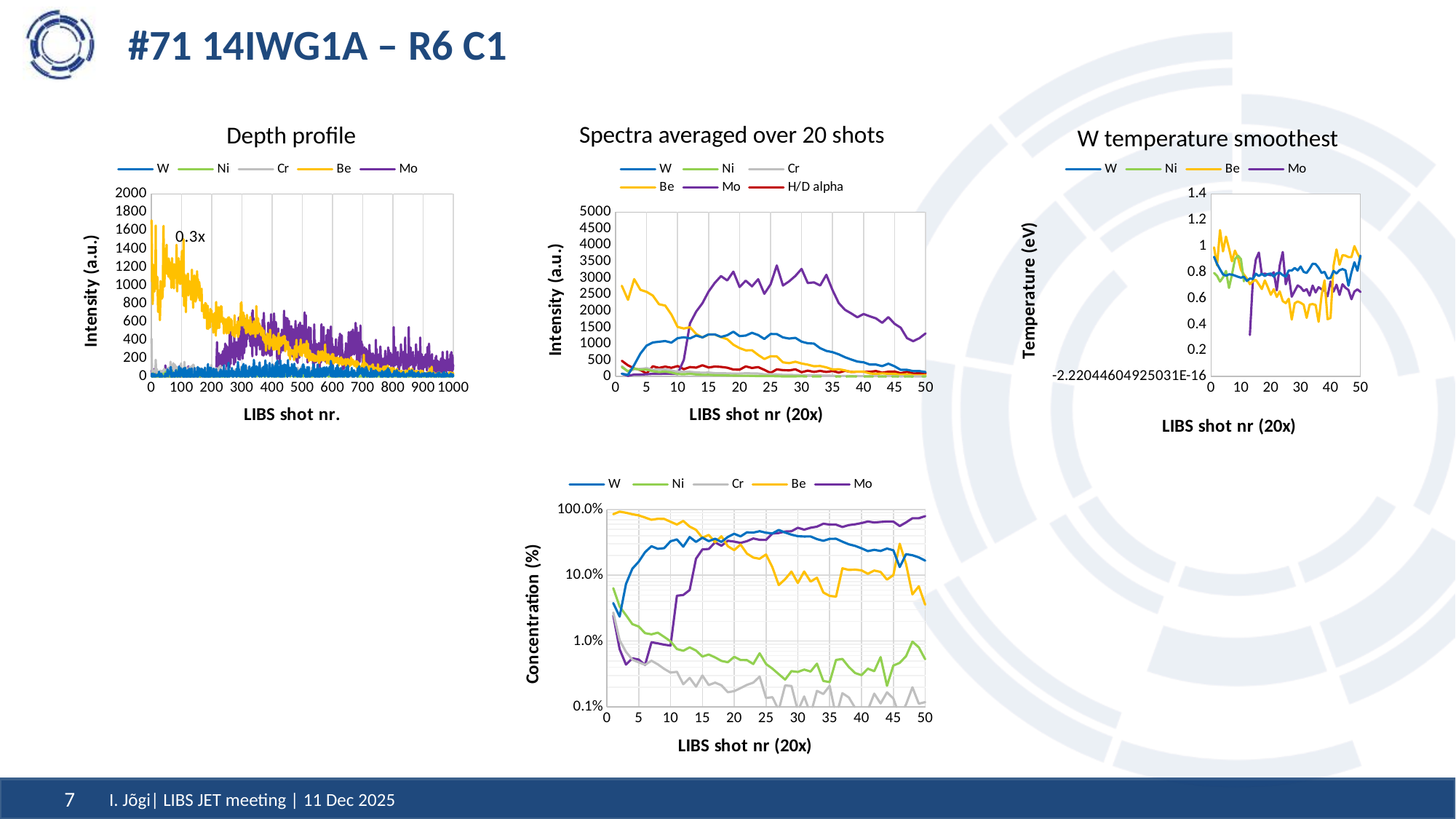

# #71 14IWG1A – R6 C1
Spectra averaged over 20 shots
Depth profile
W temperature smoothest

### Chart

| Category | W | Ni | Cr | Be | Mo |
|---|---|---|---|---|---|

### Chart

| Category | W | Ni | Cr | Be | Mo | H/D alpha |
|---|---|---|---|---|---|---|

### Chart

| Category |  |  |  |  |
|---|---|---|---|---|

### Chart

| Category | W  | Ni | Cr | Be | Mo |
|---|---|---|---|---|---|
I. Jõgi| LIBS JET meeting | 11 Dec 2025
7